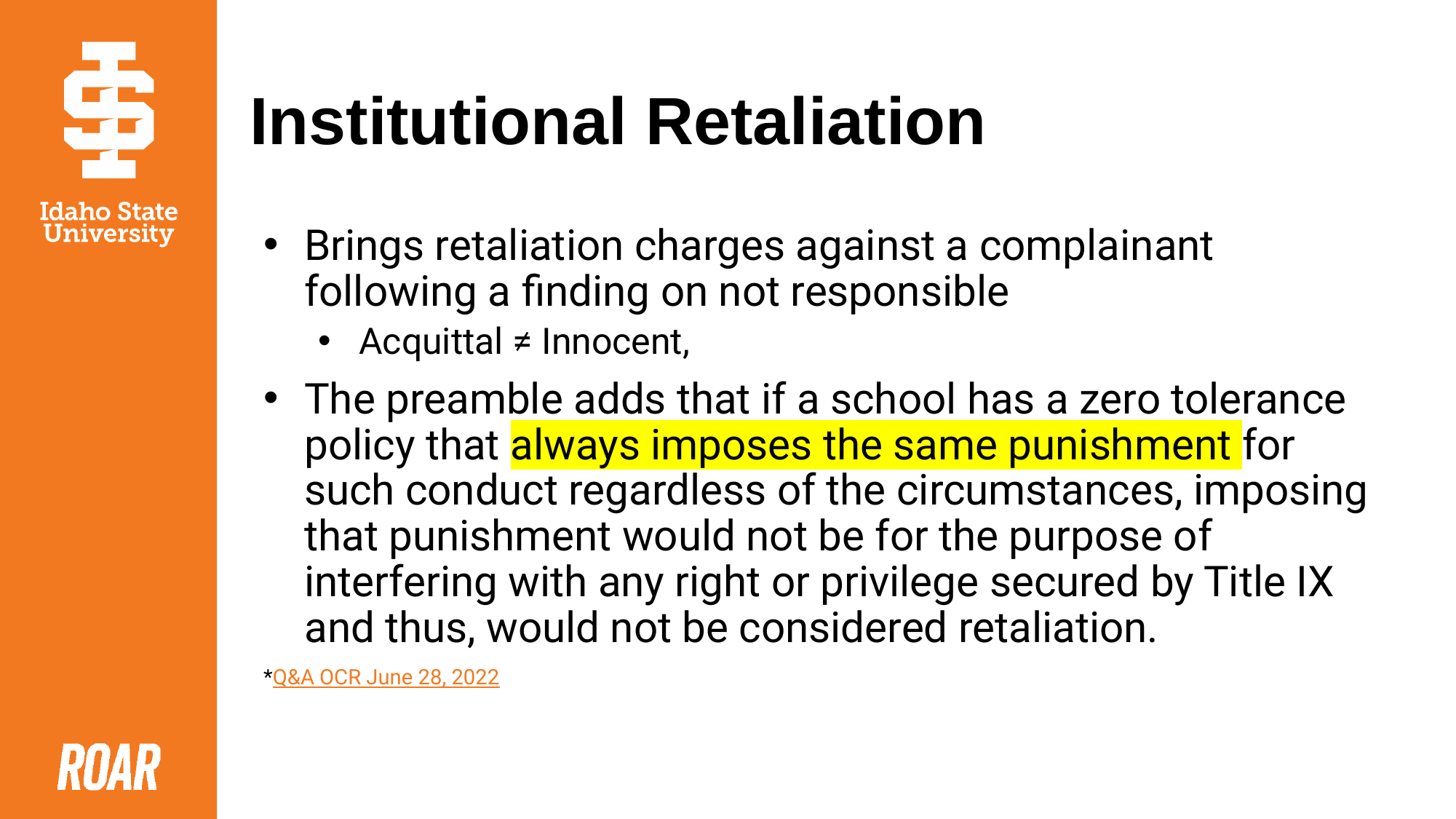

# Institutional Retaliation
Brings retaliation charges against a complainant following a finding on not responsible
Acquittal ≠ Innocent,
The preamble adds that if a school has a zero tolerance policy that always imposes the same punishment for such conduct regardless of the circumstances, imposing that punishment would not be for the purpose of interfering with any right or privilege secured by Title IX and thus, would not be considered retaliation.
*Q&A OCR June 28, 2022